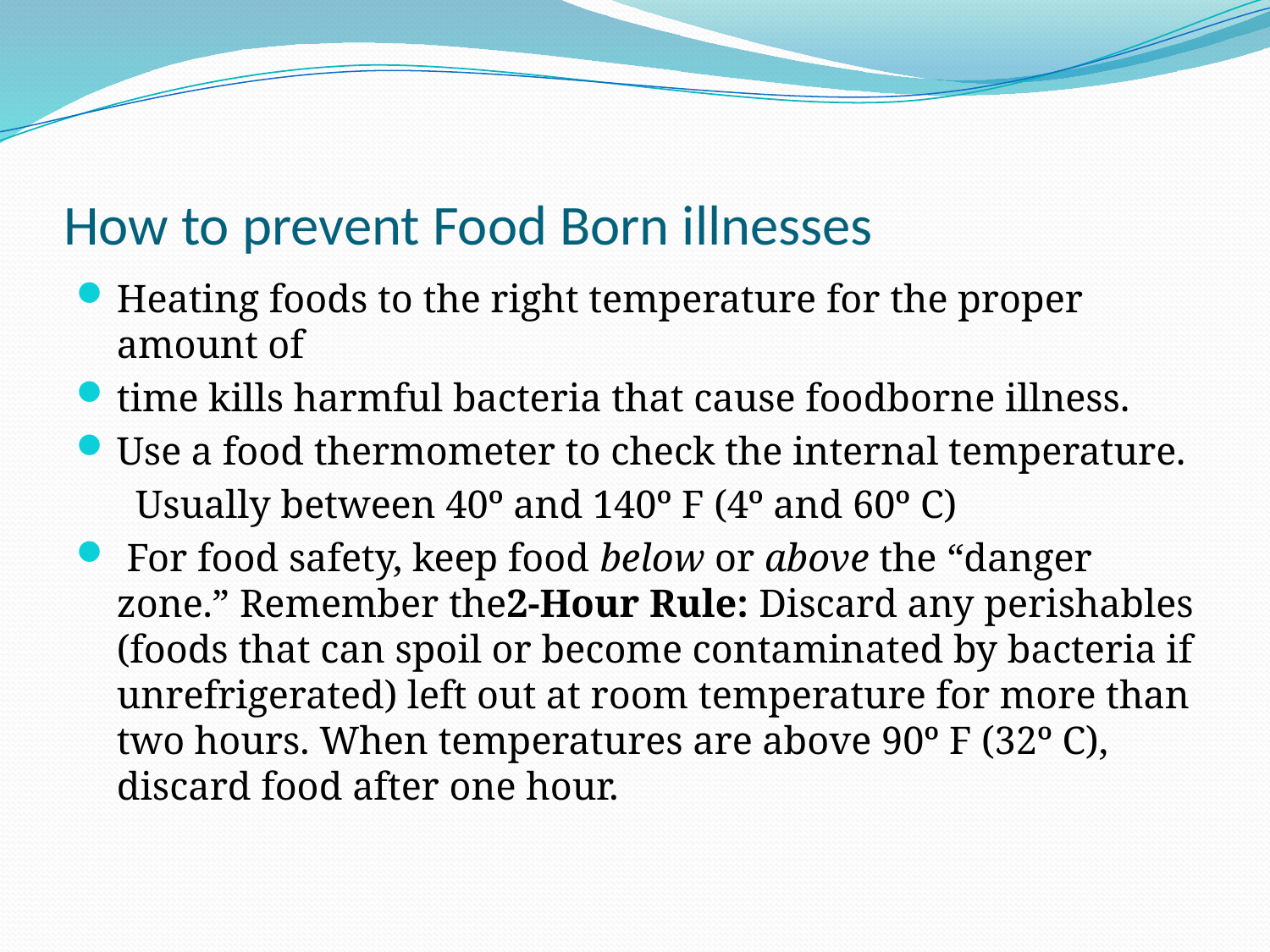

# How to prevent Food Born illnesses
Heating foods to the right temperature for the proper amount of
time kills harmful bacteria that cause foodborne illness.
Use a food thermometer to check the internal temperature.
      Usually between 40º and 140º F (4º and 60º C)
 For food safety, keep food below or above the “danger zone.” Remember the2-Hour Rule: Discard any perishables (foods that can spoil or become contaminated by bacteria if unrefrigerated) left out at room temperature for more than two hours. When temperatures are above 90º F (32º C),  discard food after one hour.